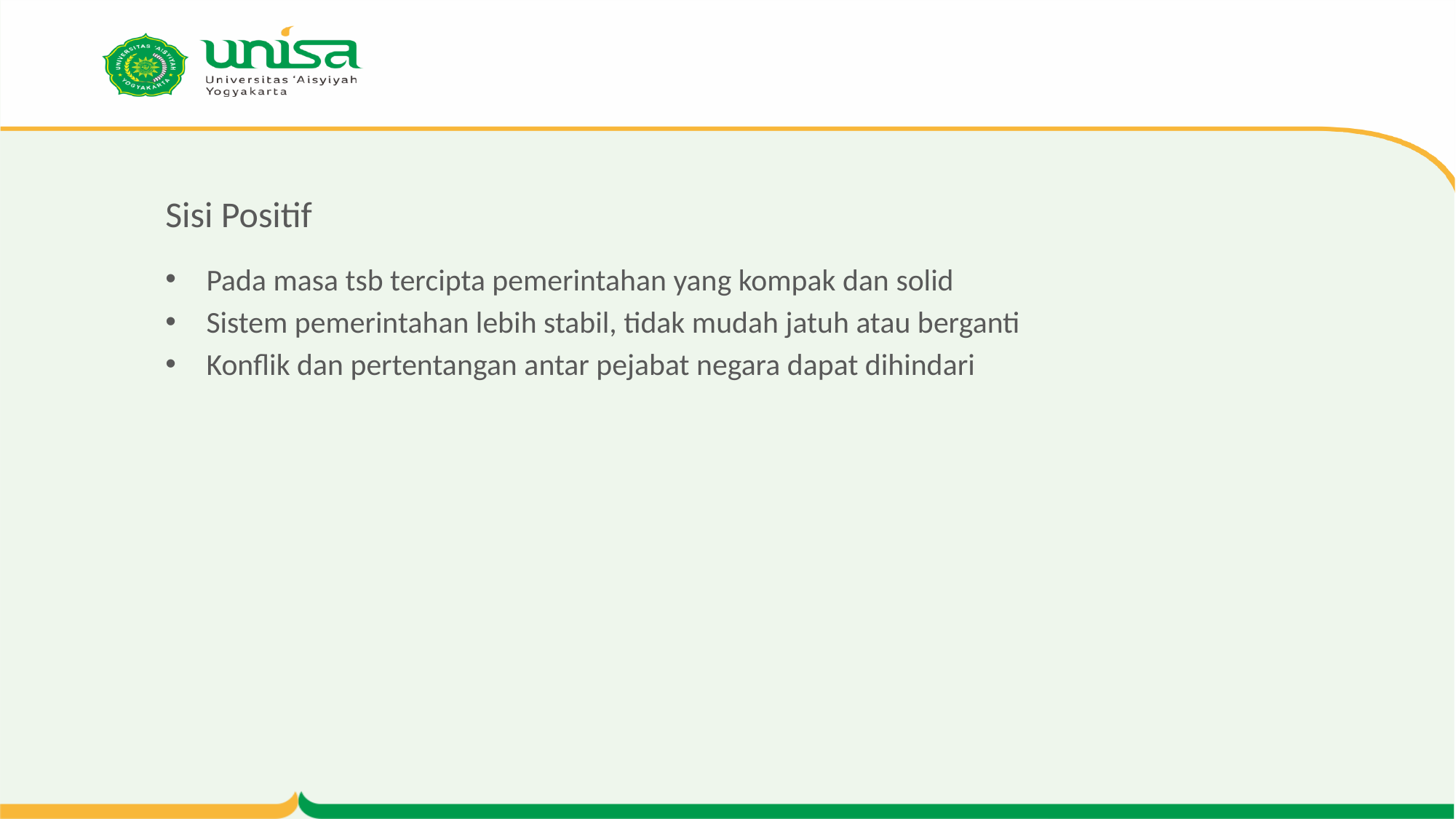

# Sisi Positif
Pada masa tsb tercipta pemerintahan yang kompak dan solid
Sistem pemerintahan lebih stabil, tidak mudah jatuh atau berganti
Konflik dan pertentangan antar pejabat negara dapat dihindari